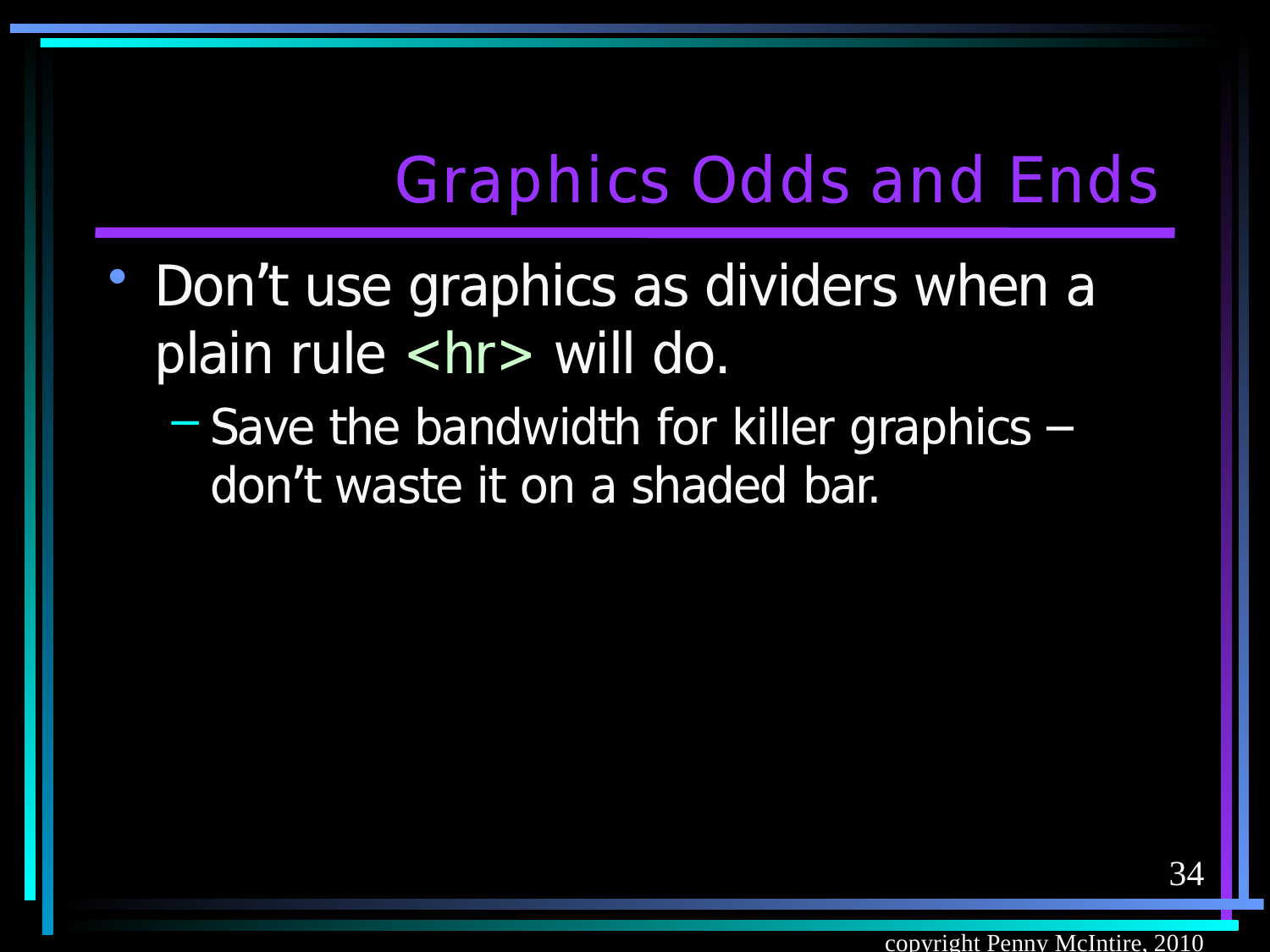

# Graphics Odds and Ends
Don’t use graphics as dividers when a plain rule <hr> will do.
Save the bandwidth for killer graphics – don’t waste it on a shaded bar.
34
copyright Penny McIntire, 2010